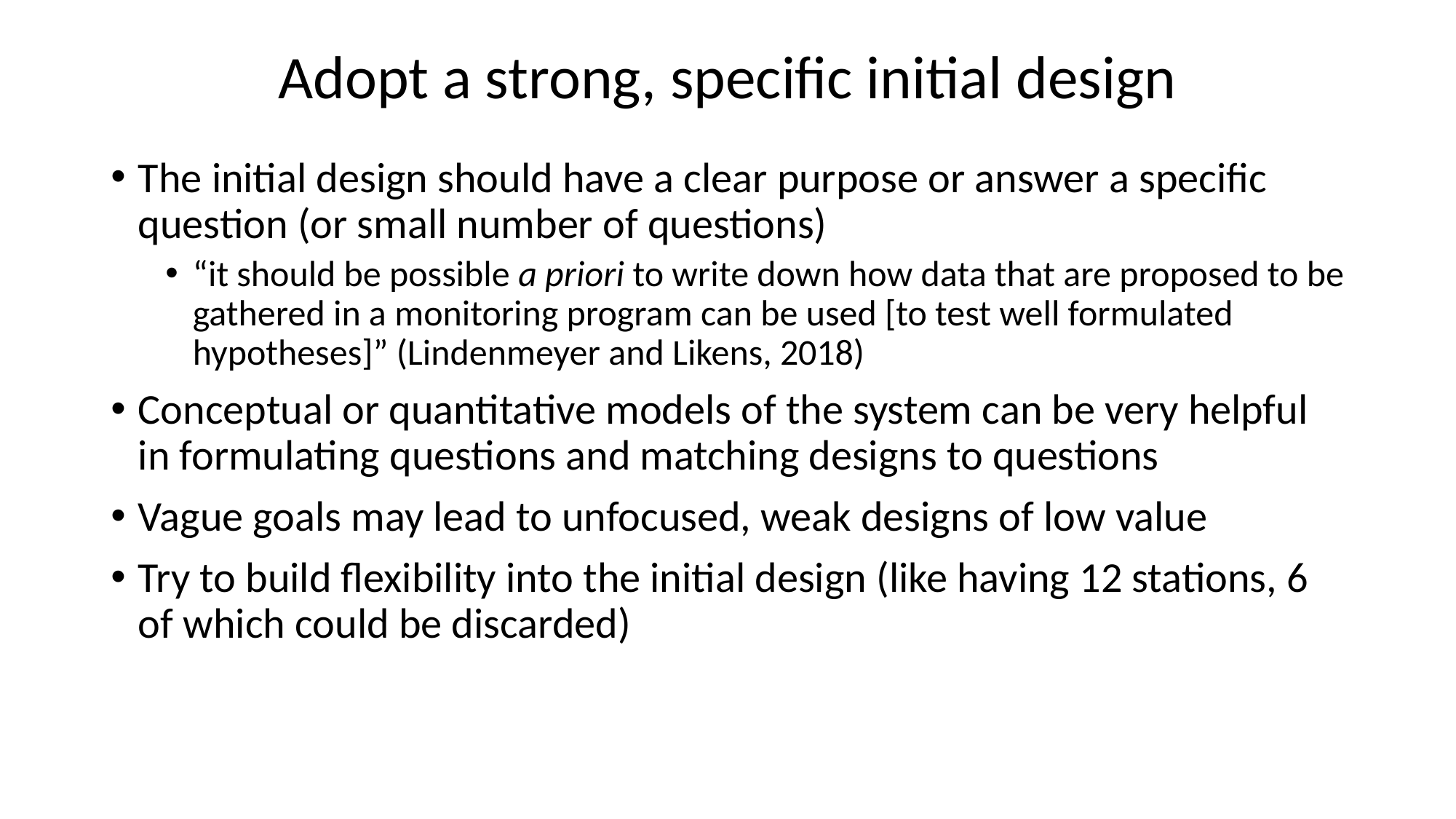

# Adopt a strong, specific initial design
The initial design should have a clear purpose or answer a specific question (or small number of questions)
“it should be possible a priori to write down how data that are proposed to be gathered in a monitoring program can be used [to test well formulated hypotheses]” (Lindenmeyer and Likens, 2018)
Conceptual or quantitative models of the system can be very helpful in formulating questions and matching designs to questions
Vague goals may lead to unfocused, weak designs of low value
Try to build flexibility into the initial design (like having 12 stations, 6 of which could be discarded)